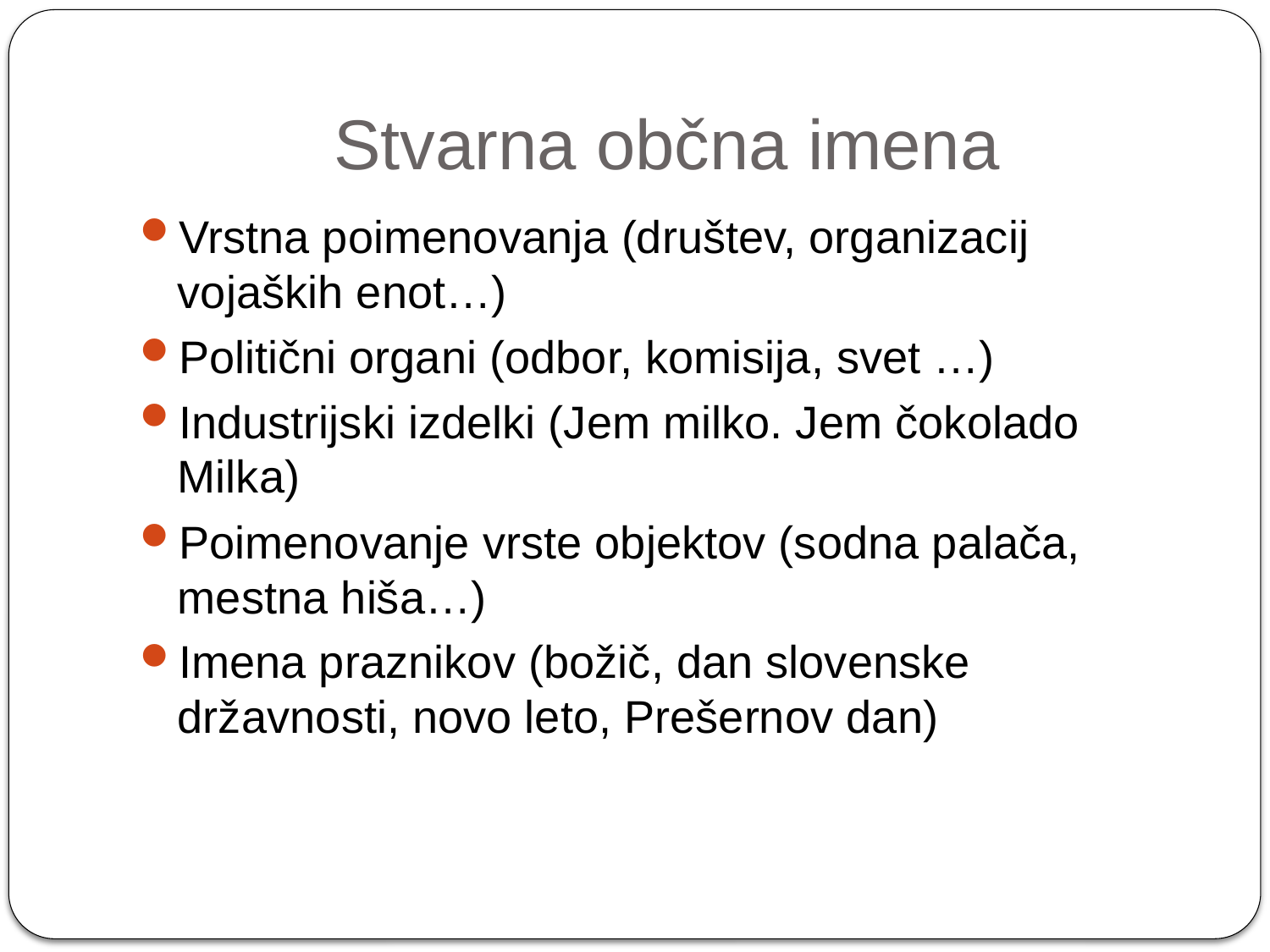

# Stvarna občna imena
Vrstna poimenovanja (društev, organizacij vojaških enot…)
Politični organi (odbor, komisija, svet …)
Industrijski izdelki (Jem milko. Jem čokolado Milka)
Poimenovanje vrste objektov (sodna palača, mestna hiša…)
Imena praznikov (božič, dan slovenske državnosti, novo leto, Prešernov dan)